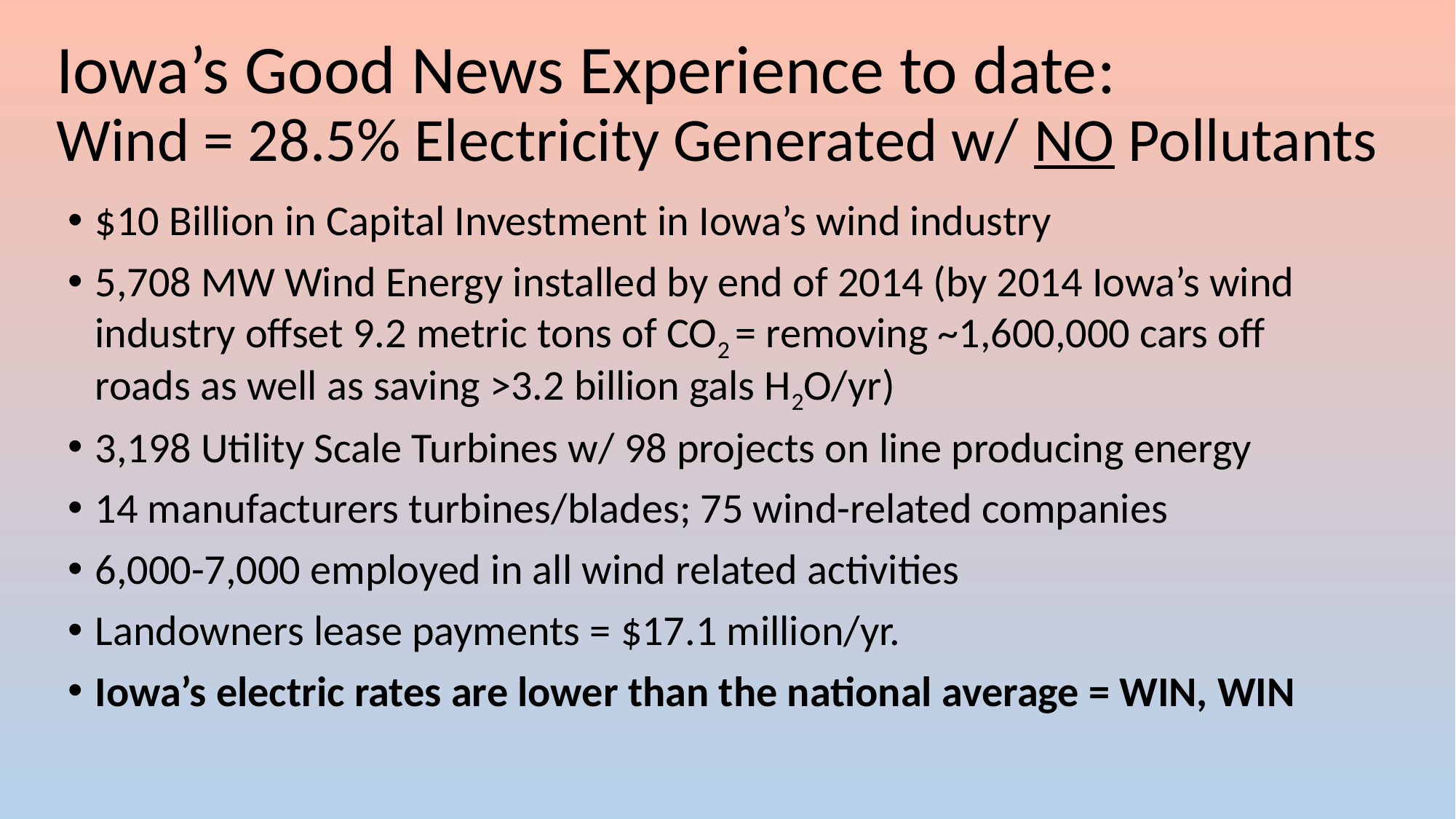

# Iowa’s Good News Experience to date: Wind = 28.5% Electricity Generated w/ NO Pollutants
$10 Billion in Capital Investment in Iowa’s wind industry
5,708 MW Wind Energy installed by end of 2014 (by 2014 Iowa’s wind industry offset 9.2 metric tons of CO2 = removing ~1,600,000 cars off roads as well as saving >3.2 billion gals H2O/yr)
3,198 Utility Scale Turbines w/ 98 projects on line producing energy
14 manufacturers turbines/blades; 75 wind-related companies
6,000-7,000 employed in all wind related activities
Landowners lease payments = $17.1 million/yr.
Iowa’s electric rates are lower than the national average = WIN, WIN